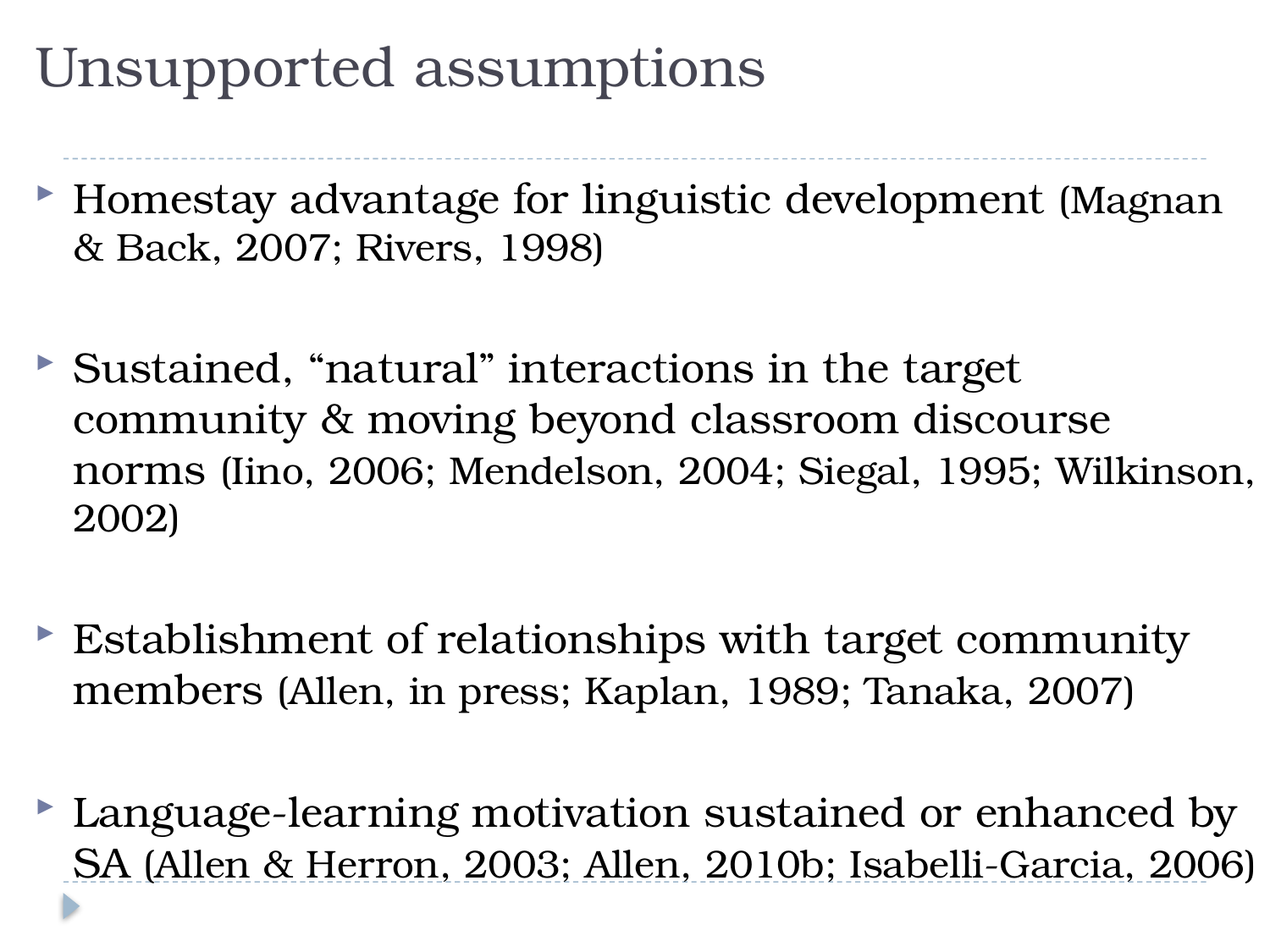

# Unsupported assumptions

Homestay advantage for linguistic development (Magnan & Back, 2007; Rivers, 1998)

Sustained, “natural” interactions in the target community & moving beyond classroom discourse norms (Iino, 2006; Mendelson, 2004; Siegal, 1995; Wilkinson, 2002)

Establishment of relationships with target community members (Allen, in press; Kaplan, 1989; Tanaka, 2007)

Language-learning motivation sustained or enhanced by SA (Allen & Herron, 2003; Allen, 2010b; Isabelli-Garcia, 2006)